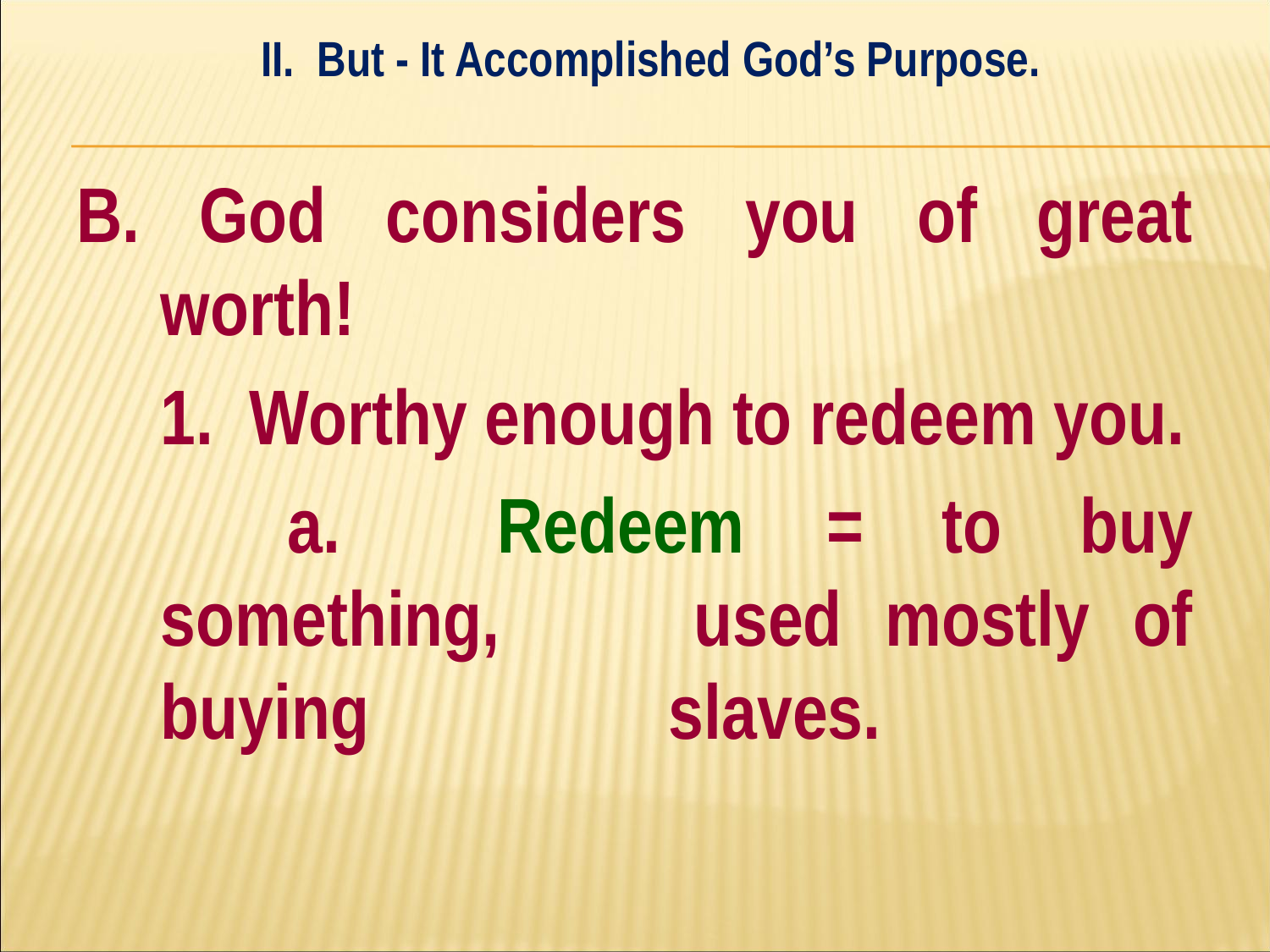

II.  But - It Accomplished God’s Purpose.
#
B. God considers you of great worth!
	1.  Worthy enough to redeem you.
		a.  Redeem = to buy something, 		used mostly of buying 			slaves.